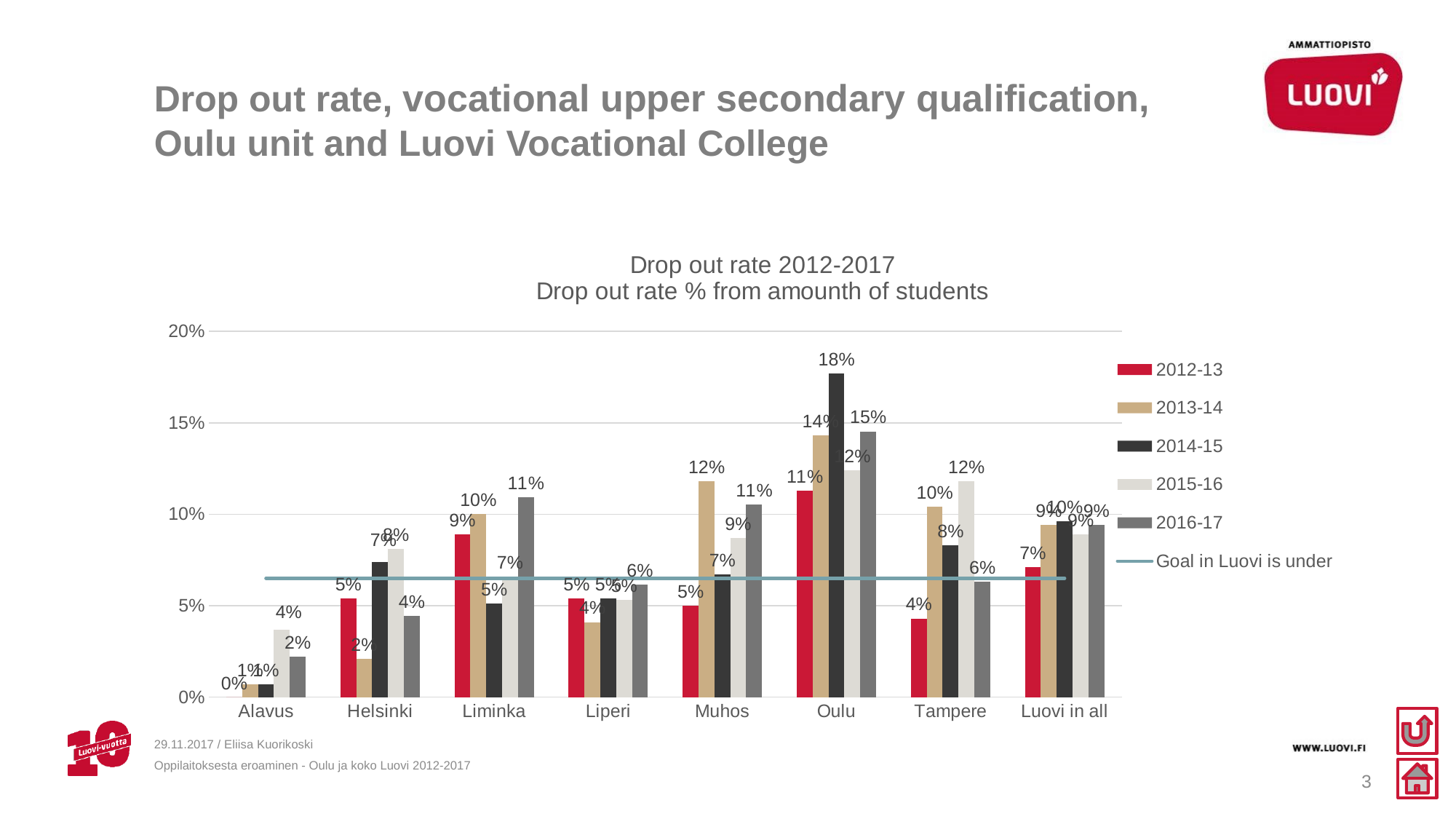

# Drop out rate, vocational upper secondary qualification, Oulu unit and Luovi Vocational College

### Chart: Drop out rate 2012-2017
Drop out rate % from amounth of students

| Category | 2012-13 | 2013-14 | 2014-15 | 2015-16 | 2016-17  | Goal in Luovi is under |
|---|---|---|---|---|---|---|
| Alavus | 0.0 | 0.007 | 0.007 | 0.037 | 0.022222222222222223 | 0.065 |
| Helsinki | 0.054 | 0.021 | 0.074 | 0.081 | 0.044444444444444446 | 0.065 |
| Liminka | 0.089 | 0.1 | 0.051 | 0.066 | 0.1092436974789916 | 0.065 |
| Liperi | 0.054 | 0.041 | 0.054 | 0.053 | 0.06147540983606557 | 0.065 |
| Muhos | 0.05 | 0.118 | 0.067 | 0.087 | 0.10546139359698682 | 0.065 |
| Oulu | 0.113 | 0.143 | 0.177 | 0.124 | 0.14534883720930233 | 0.065 |
| Tampere | 0.043 | 0.104 | 0.083 | 0.118 | 0.06315789473684211 | 0.065 |
| Luovi in all | 0.071 | 0.094 | 0.096 | 0.089 | 0.09433364988920545 | 0.065 |
29.11.2017 / Eliisa Kuorikoski
Oppilaitoksesta eroaminen - Oulu ja koko Luovi 2012-2017
3